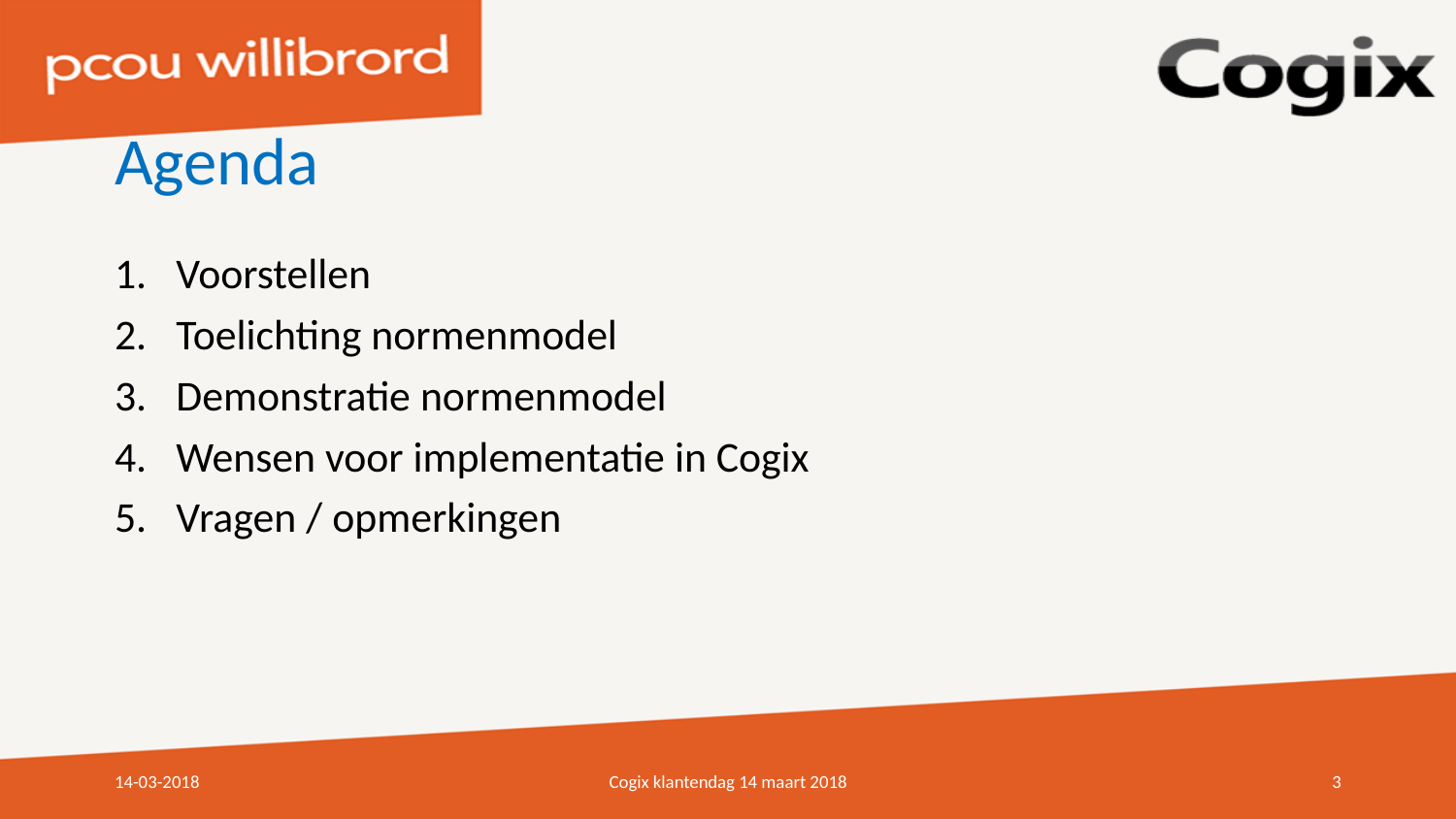

# Agenda
Voorstellen
Toelichting normenmodel
Demonstratie normenmodel
Wensen voor implementatie in Cogix
Vragen / opmerkingen

14-03-2018
Cogix klantendag 14 maart 2018
3